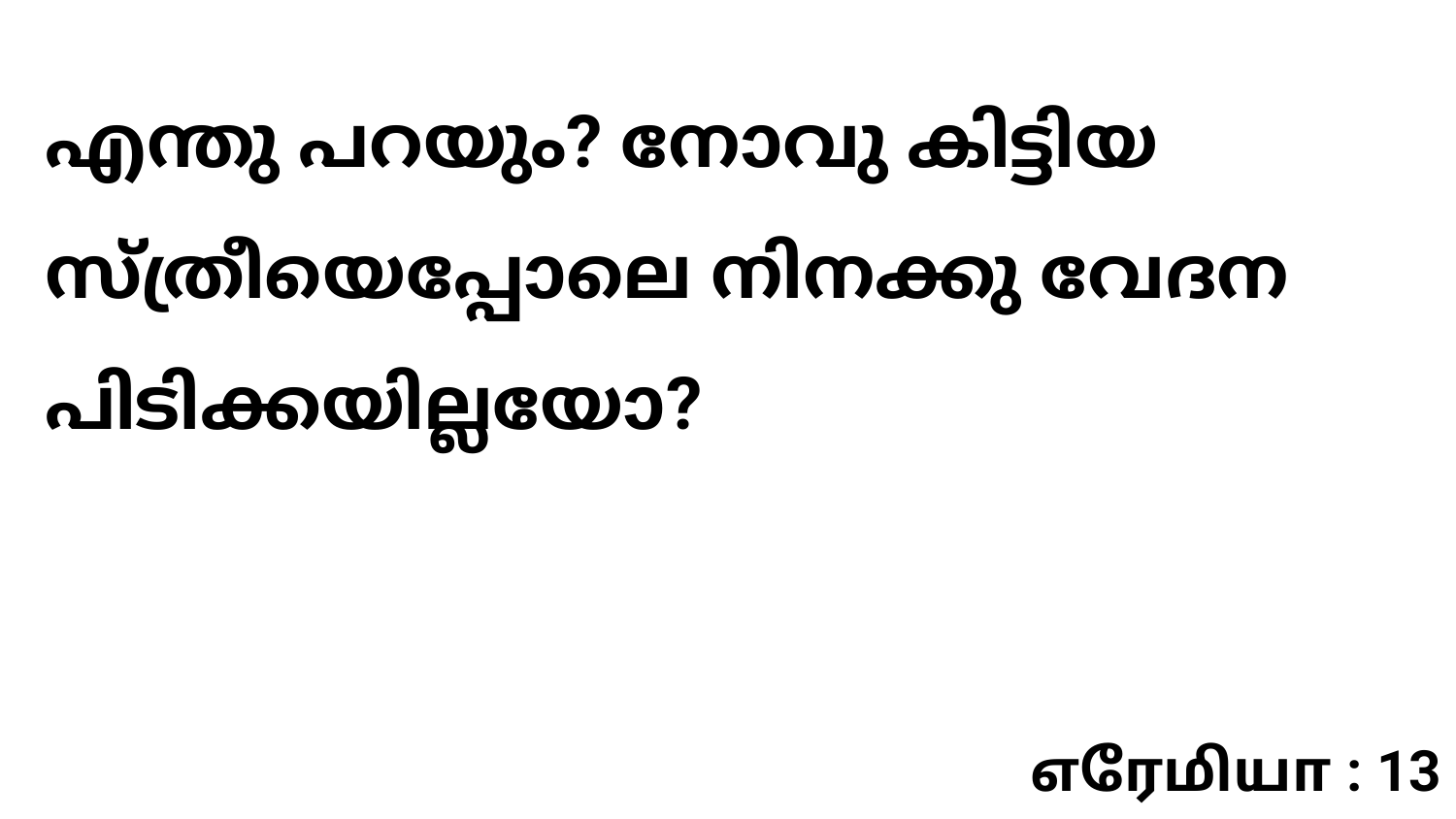

എന്തു പറയും? നോവു കിട്ടിയ സ്ത്രീയെപ്പോലെ നിനക്കു വേദന പിടിക്കയില്ലയോ?
எரேமியா : 13